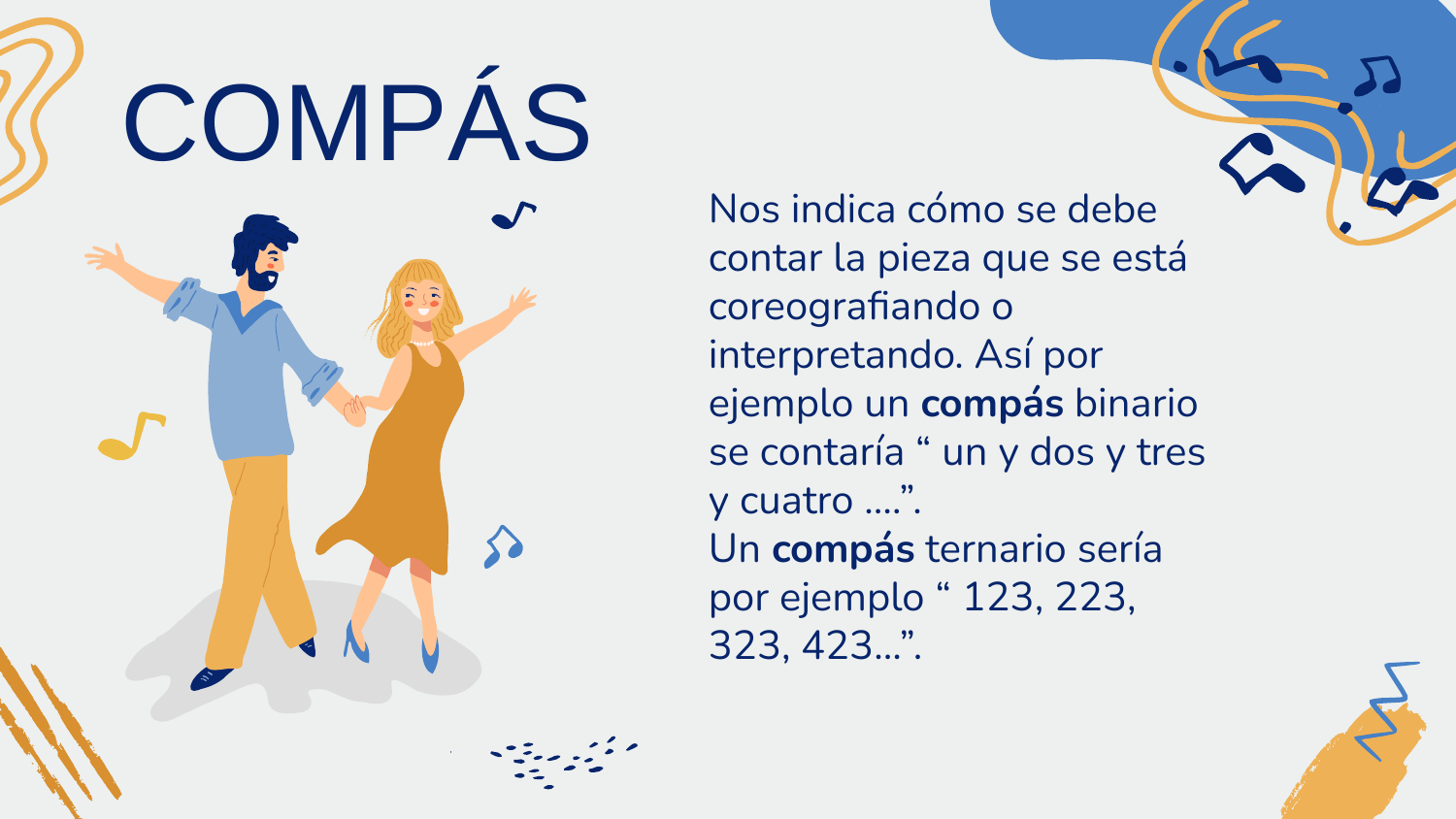

COMPÁS
Nos indica cómo se debe contar la pieza que se está coreografiando o interpretando. Así por ejemplo un compás binario se contaría “ un y dos y tres y cuatro ….”. Un compás ternario sería por ejemplo “ 123, 223, 323, 423…”.